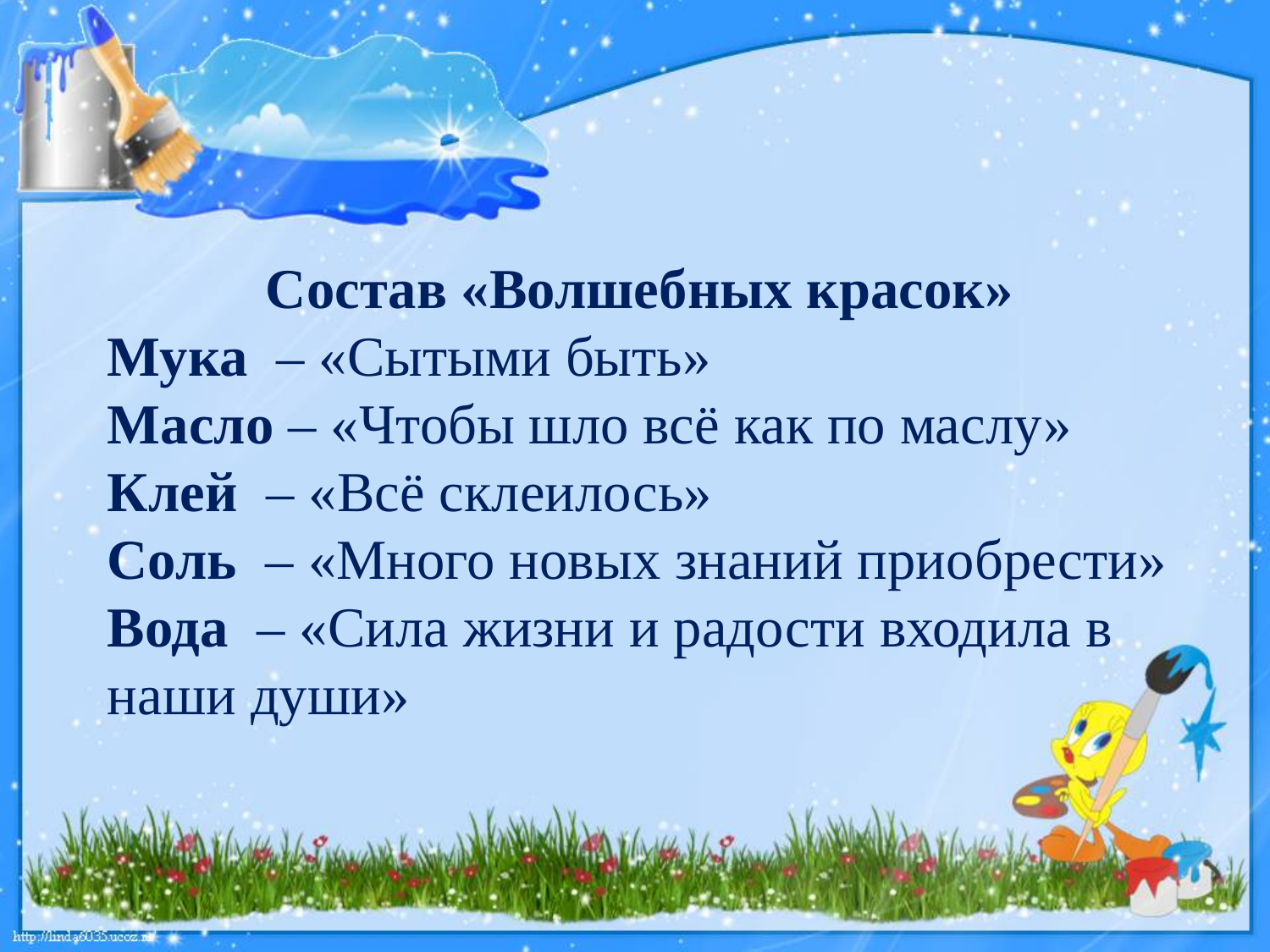

Состав «Волшебных красок»
Мука  – «Сытыми быть»
Масло – «Чтобы шло всё как по маслу»
Клей  – «Всё склеилось»
Соль  – «Много новых знаний приобрести»
Вода  – «Сила жизни и радости входила в
наши души»